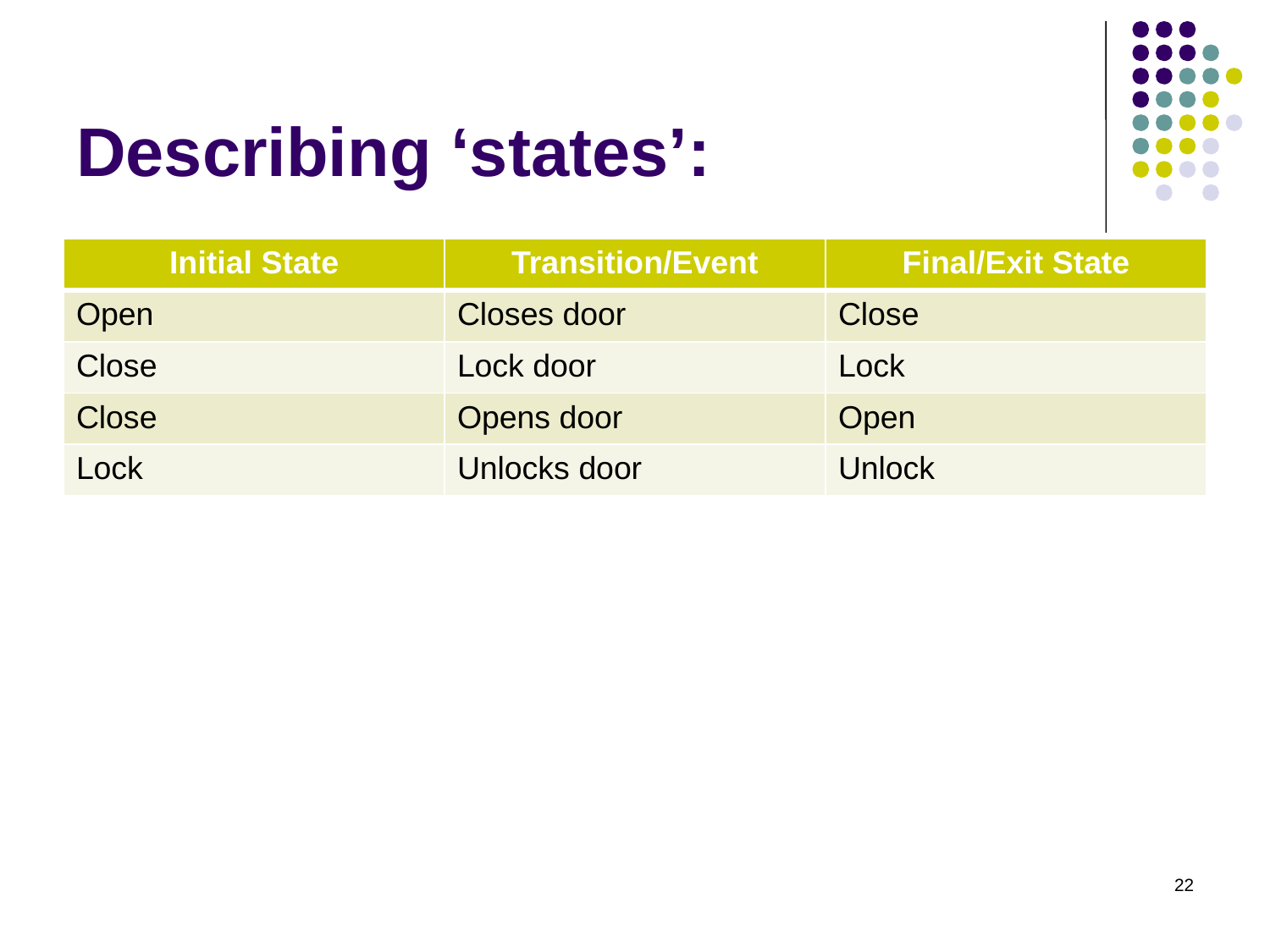

# Describing ‘states’:
| Initial State | Transition/Event | Final/Exit State |
| --- | --- | --- |
| Open | Closes door | Close |
| Close | Lock door | Lock |
| Close | Opens door | Open |
| Lock | Unlocks door | Unlock |
22